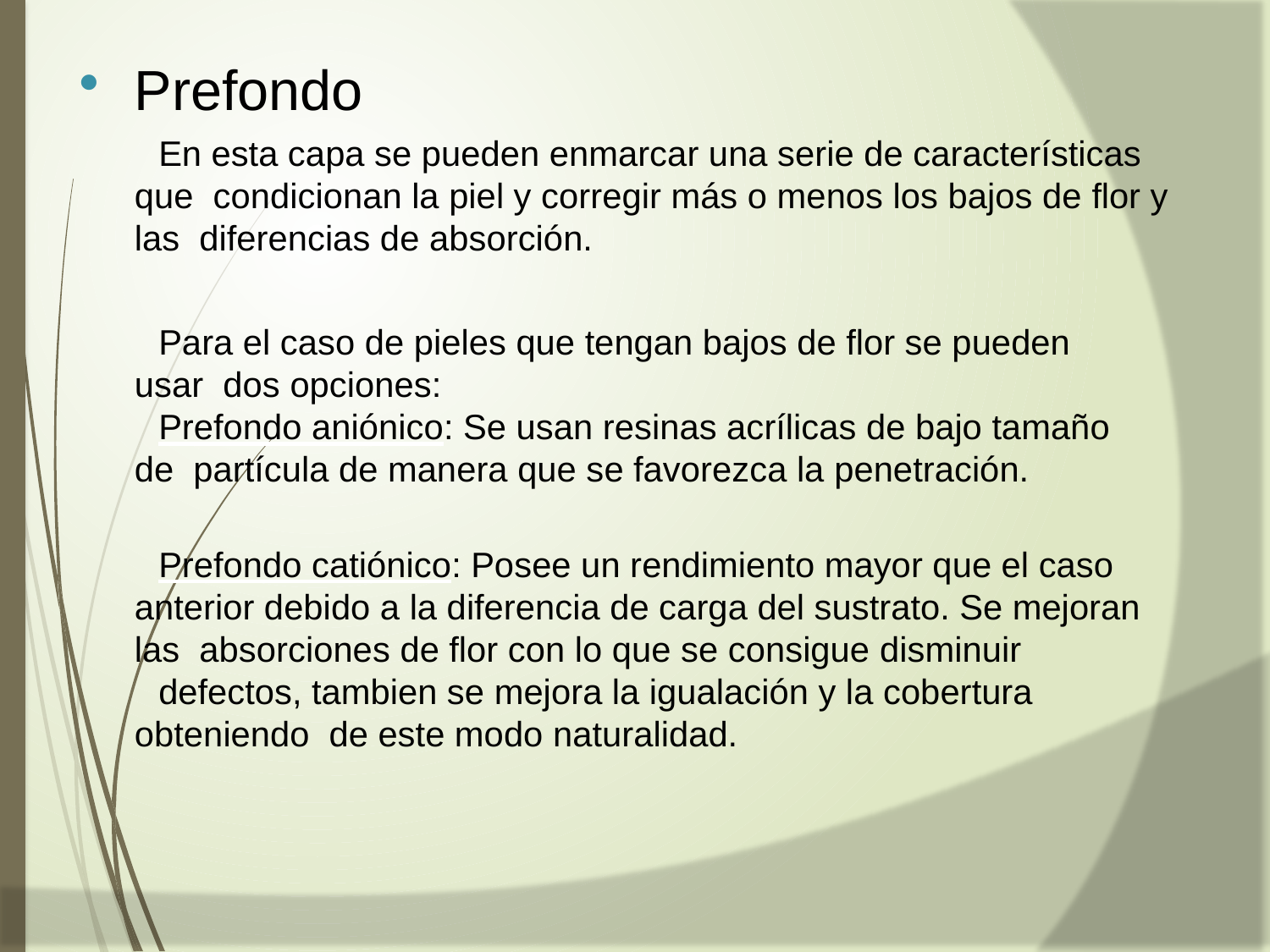

Prefondo
En esta capa se pueden enmarcar una serie de características que  condicionan la piel y corregir más o menos los bajos de flor y las  diferencias de absorción.

Para el caso de pieles que tengan bajos de flor se pueden usar  dos opciones:
Prefondo aniónico: Se usan resinas acrílicas de bajo tamaño de  partícula de manera que se favorezca la penetración.

Prefondo catiónico: Posee un rendimiento mayor que el caso  anterior debido a la diferencia de carga del sustrato. Se mejoran las  absorciones de flor con lo que se consigue disminuir
defectos, tambien se mejora la igualación y la cobertura obteniendo  de este modo naturalidad.